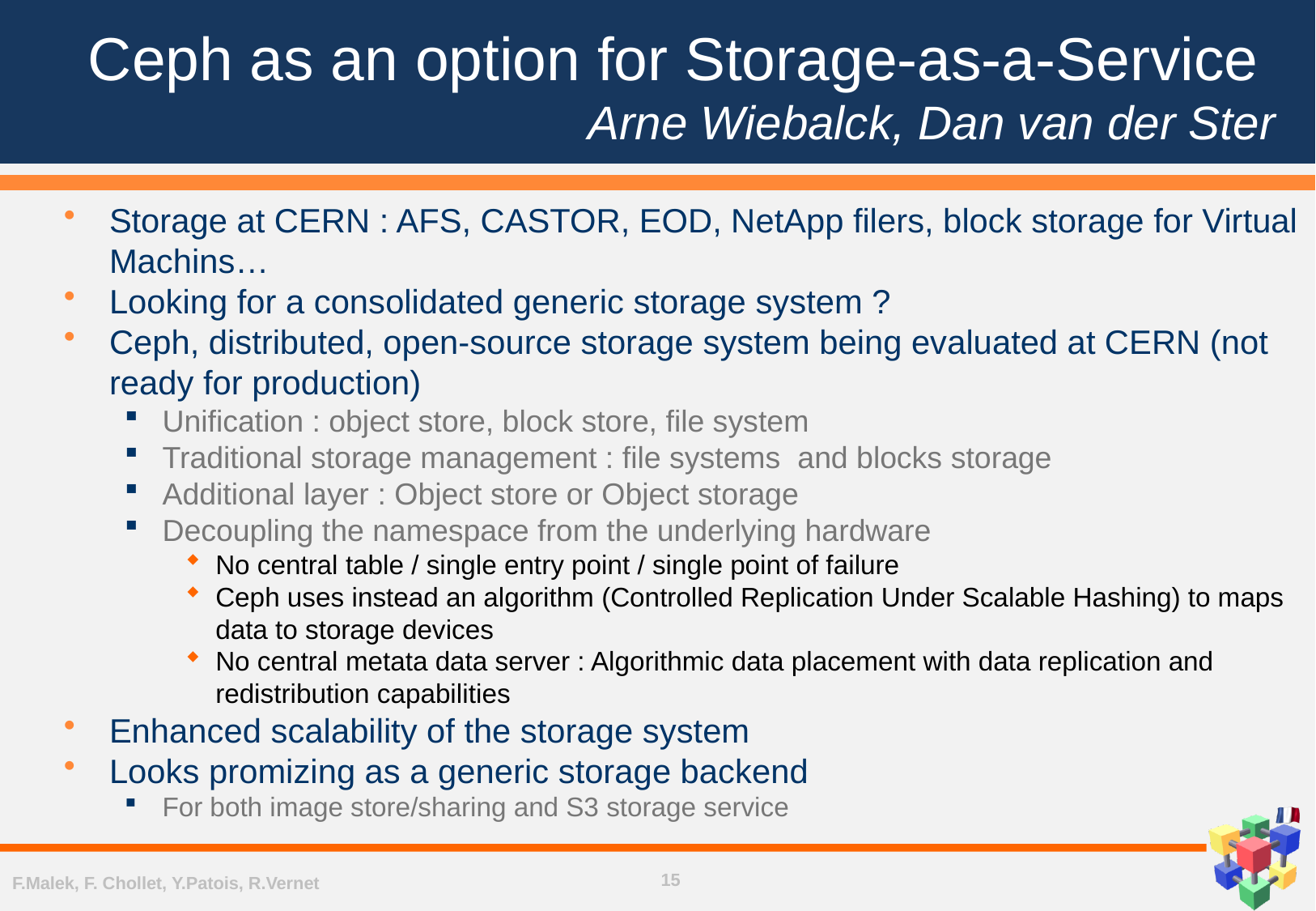

# Ceph as an option for Storage-as-a-Service Arne Wiebalck, Dan van der Ster
Storage at CERN : AFS, CASTOR, EOD, NetApp filers, block storage for Virtual Machins…
Looking for a consolidated generic storage system ?
Ceph, distributed, open-source storage system being evaluated at CERN (not ready for production)
Unification : object store, block store, file system
Traditional storage management : file systems  and blocks storage
Additional layer : Object store or Object storage
Decoupling the namespace from the underlying hardware
No central table / single entry point / single point of failure
Ceph uses instead an algorithm (Controlled Replication Under Scalable Hashing) to maps data to storage devices
No central metata data server : Algorithmic data placement with data replication and redistribution capabilities
Enhanced scalability of the storage system
Looks promizing as a generic storage backend
For both image store/sharing and S3 storage service

15